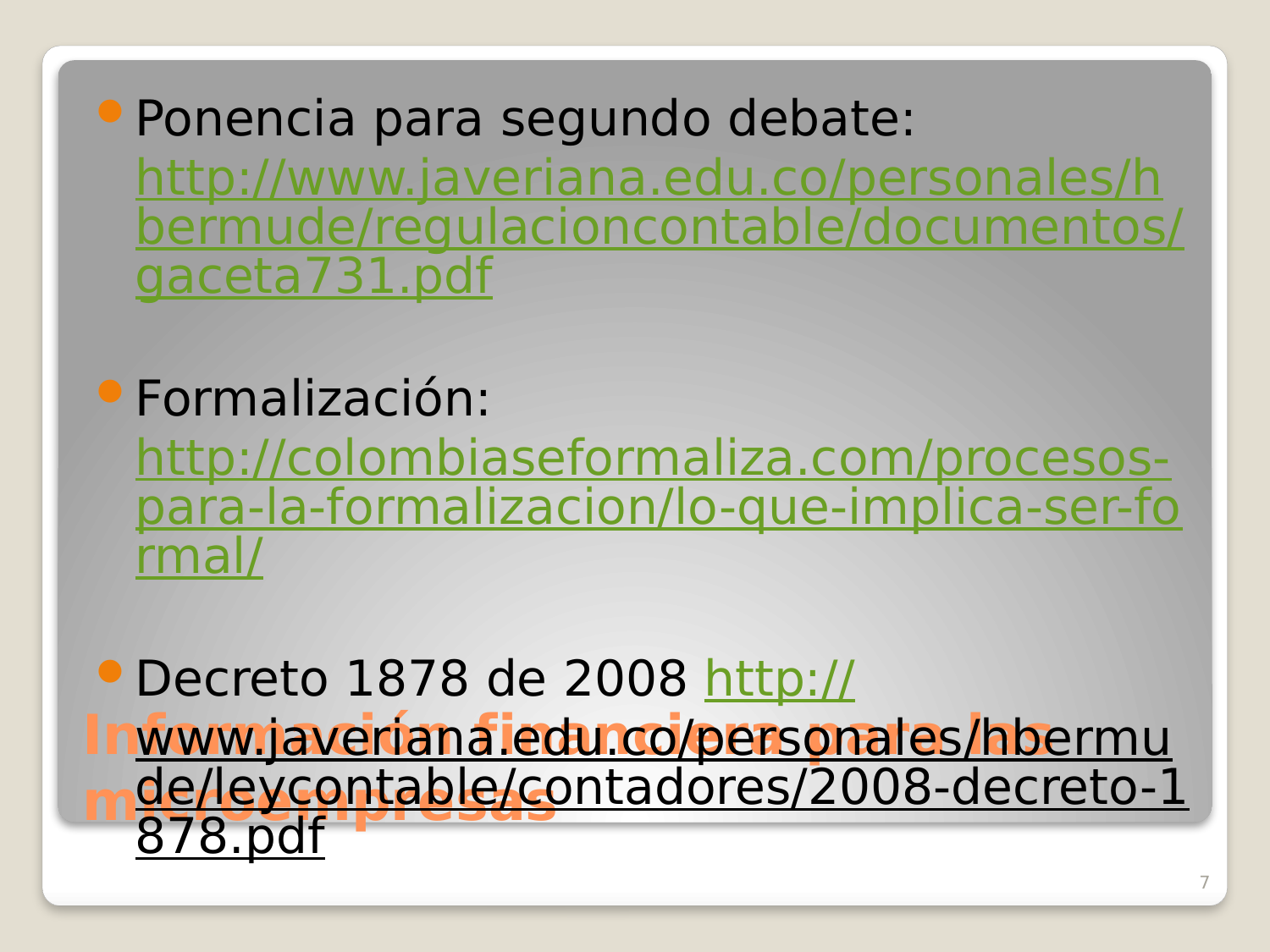

Ponencia para segundo debate: http://www.javeriana.edu.co/personales/hbermude/regulacioncontable/documentos/gaceta731.pdf
Formalización: http://colombiaseformaliza.com/procesos-para-la-formalizacion/lo-que-implica-ser-formal/
Decreto 1878 de 2008 http://www.javeriana.edu.co/personales/hbermude/leycontable/contadores/2008-decreto-1878.pdf
# Información financiera para las microempresas
7